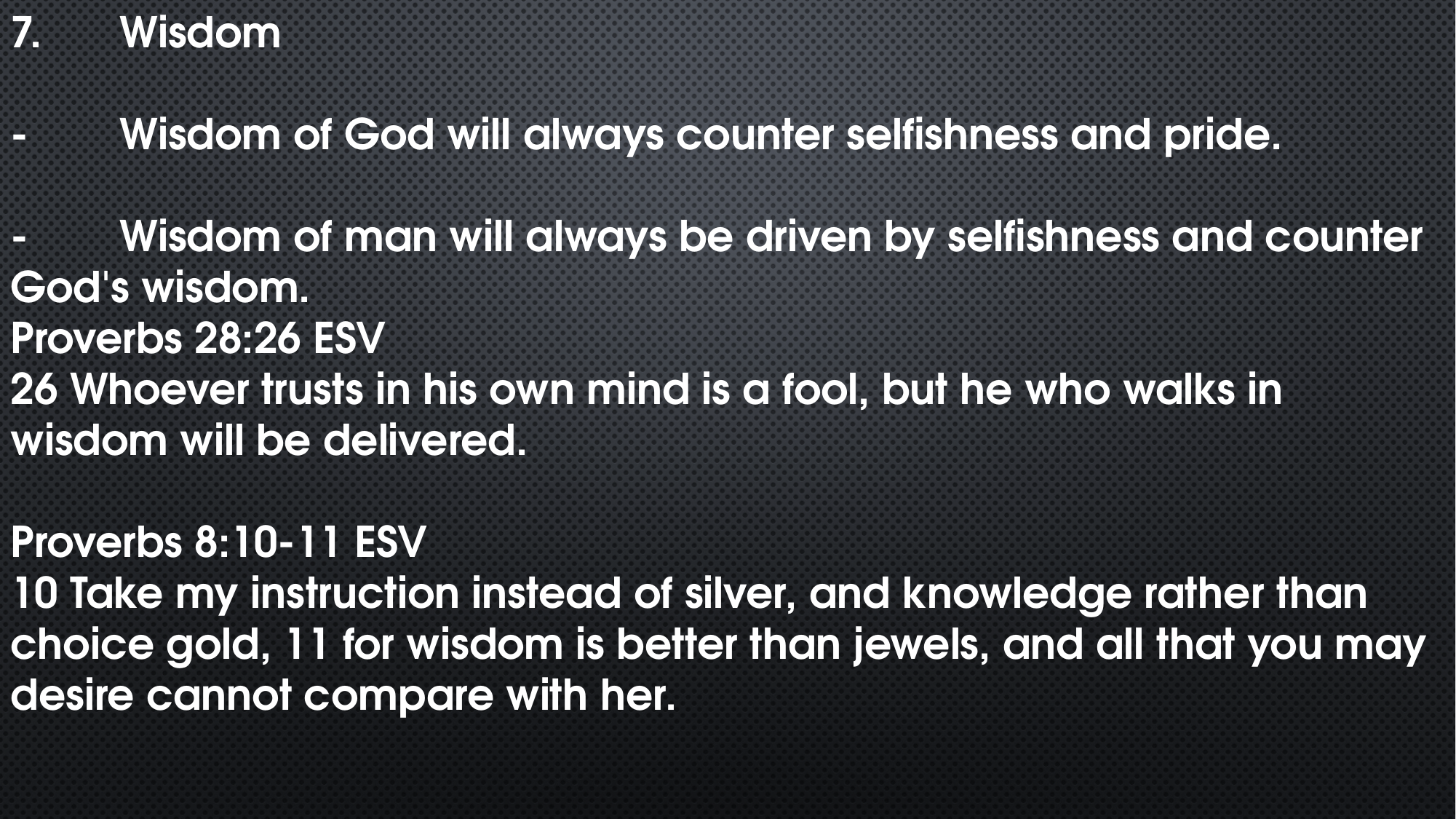

7.	Wisdom

-	Wisdom of God will always counter selfishness and pride.

-	Wisdom of man will always be driven by selfishness and counter God's wisdom.
Proverbs 28:26 ESV
26 Whoever trusts in his own mind is a fool, but he who walks in wisdom will be delivered.

Proverbs 8:10-11 ESV
10 Take my instruction instead of silver, and knowledge rather than choice gold, 11 for wisdom is better than jewels, and all that you may desire cannot compare with her.